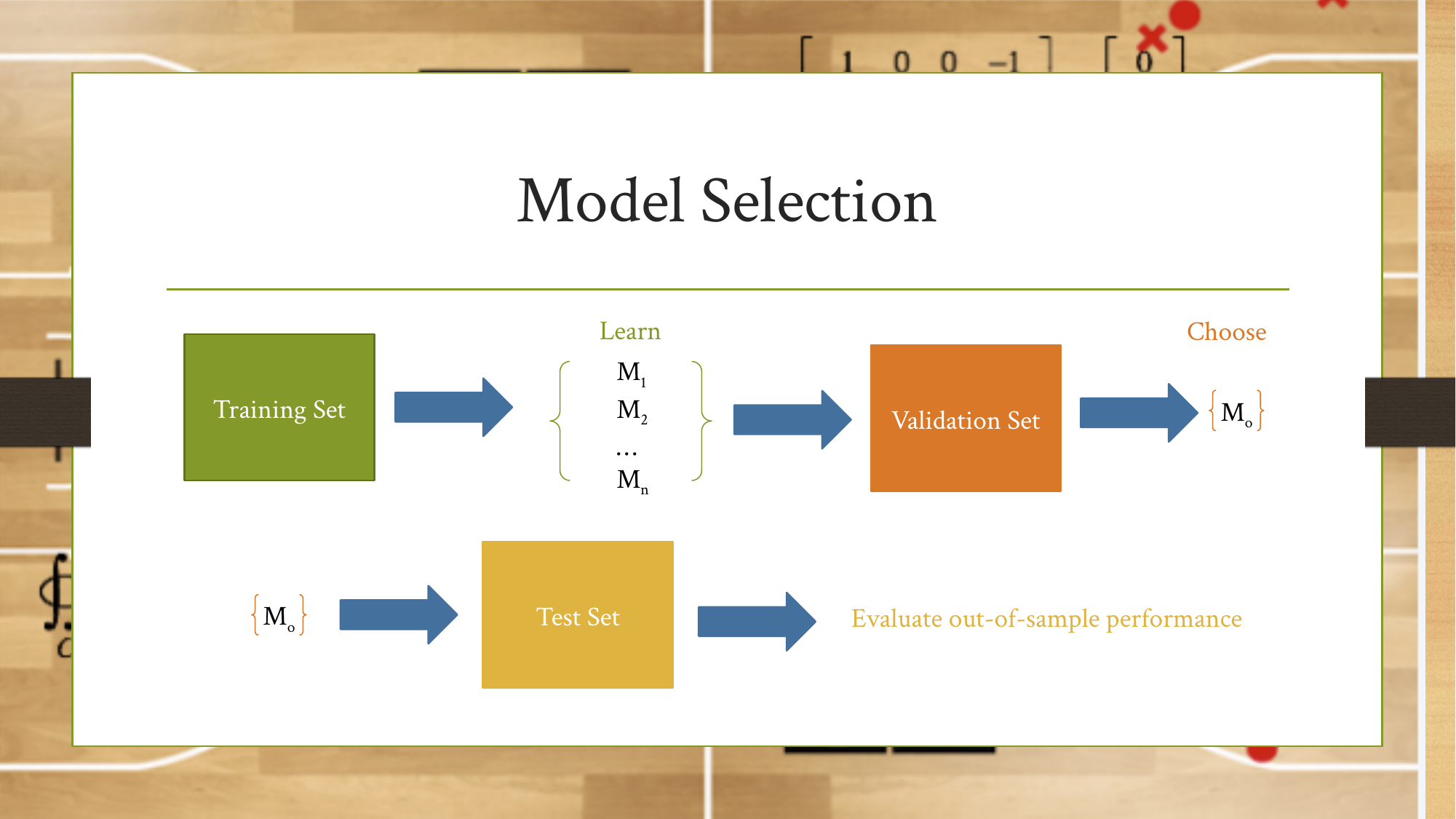

# Model Selection
Learn
M1
M2
…
Mn

Choose

Mo

Training Set
Validation Set

Test Set

Mo

Evaluate out-of-sample performance